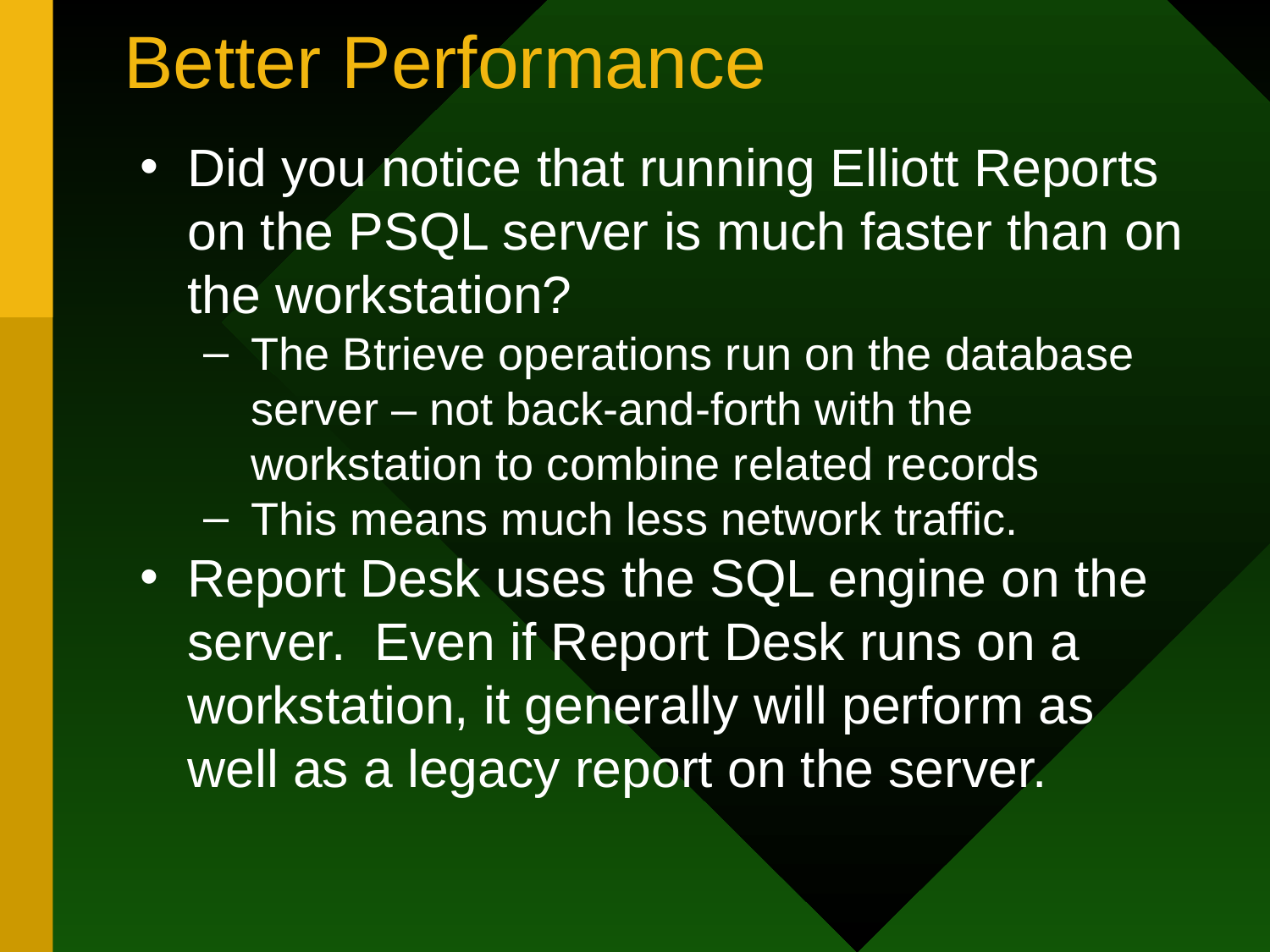

# Better Performance
Did you notice that running Elliott Reports on the PSQL server is much faster than on the workstation?
The Btrieve operations run on the database server – not back-and-forth with the workstation to combine related records
This means much less network traffic.
Report Desk uses the SQL engine on the server.  Even if Report Desk runs on a workstation, it generally will perform as well as a legacy report on the server.